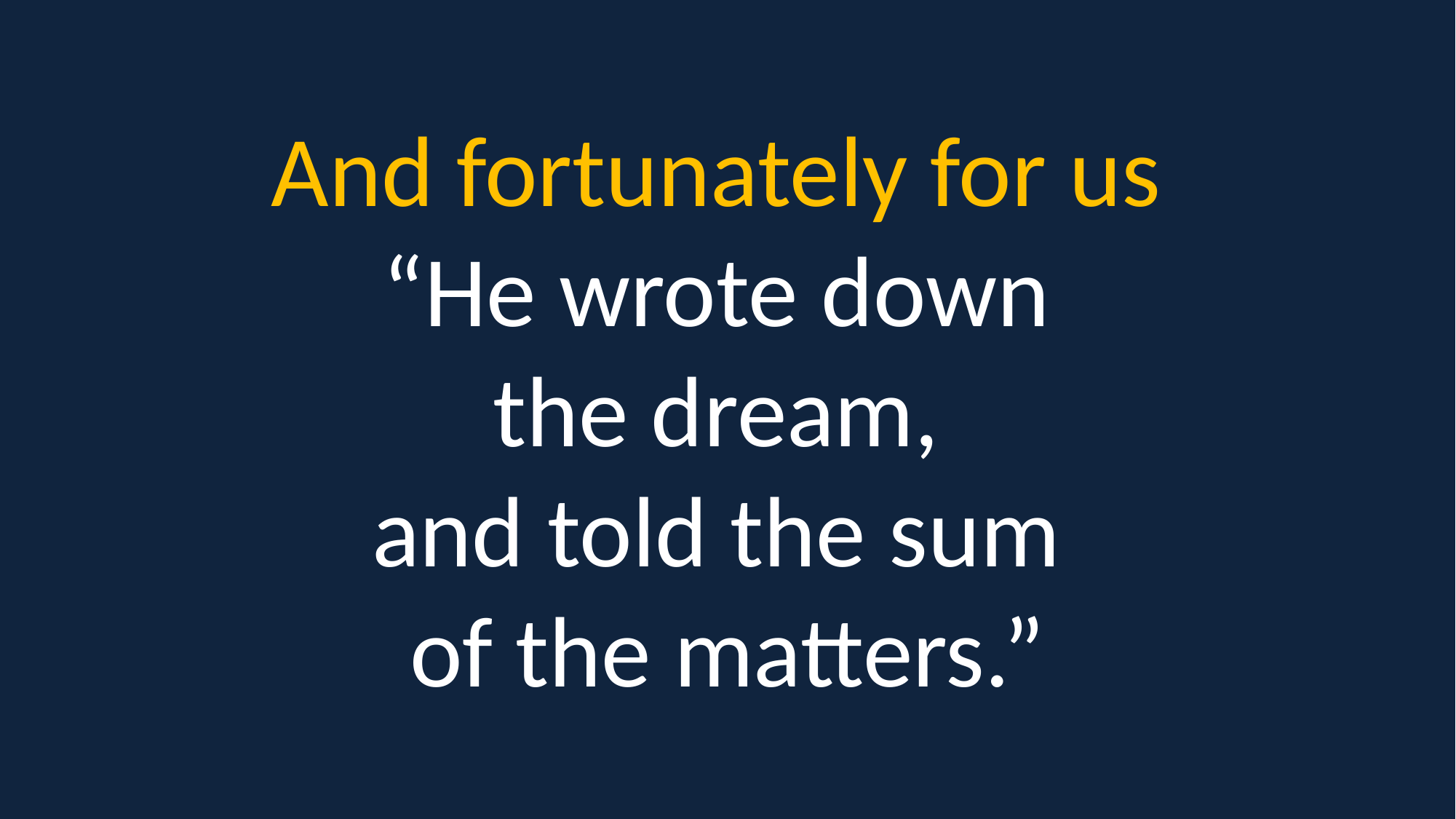

And fortunately for us
“He wrote down
the dream,
and told the sum
of the matters.”